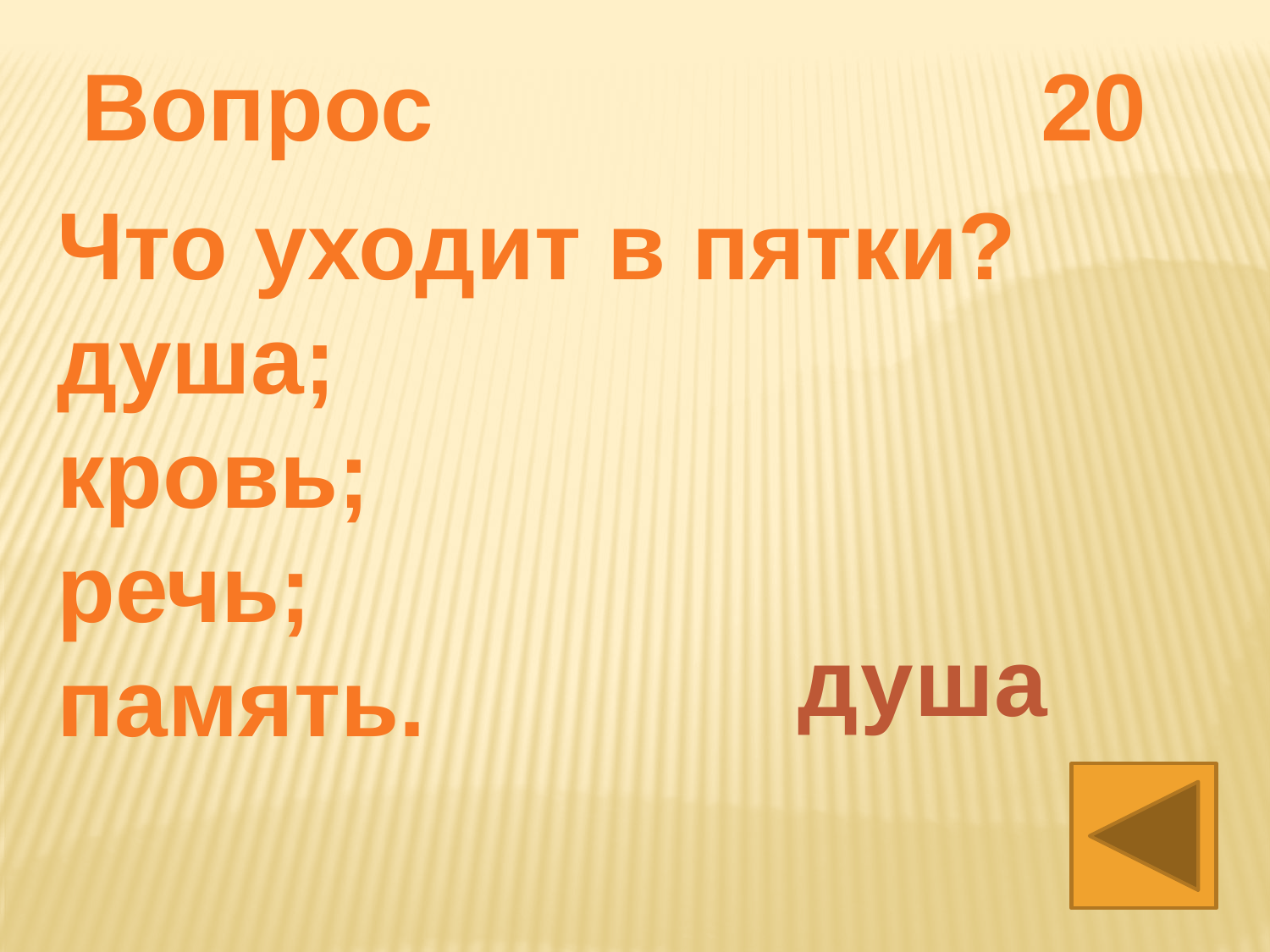

Вопрос                       20
Что уходит в пятки?
душа;
кровь;
речь;
память.
душа